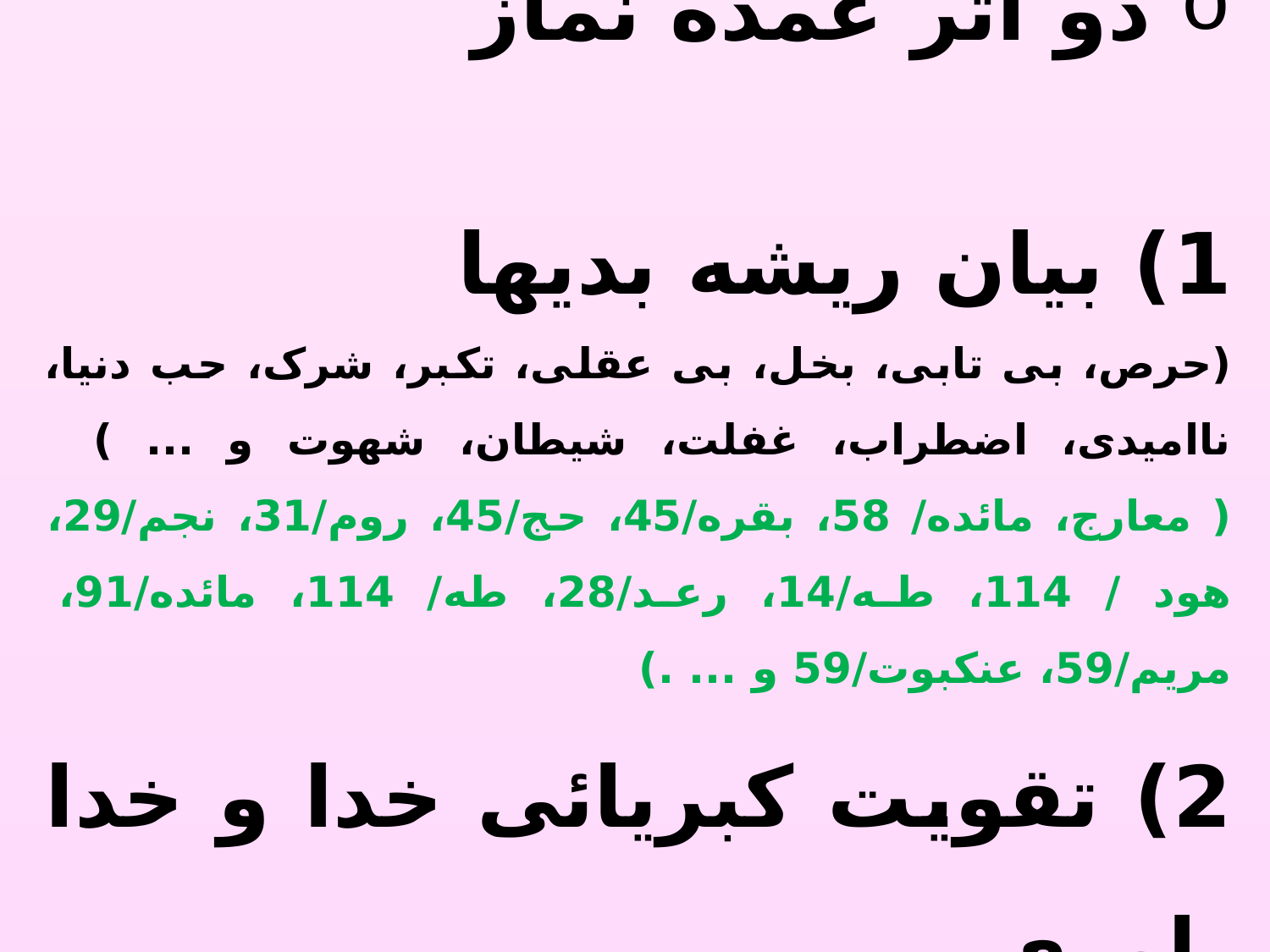

دو اثر عمده نماز

1) بیان ریشه بدیها
(حرص، بی تابی، بخل، بی عقلی، تکبر، شرک، حب دنیا، ناامیدی، اضطراب، غفلت، شیطان، شهوت و ... )  ( معارج، مائده/ 58، بقره/45، حج/45، روم/31، نجم/29، هود / 114، طه/14، رعد/28، طه/ 114، مائده/91، مریم/59، عنکبوت/59 و ... .)
2) تقویت کبریائی خدا و خدا باوری